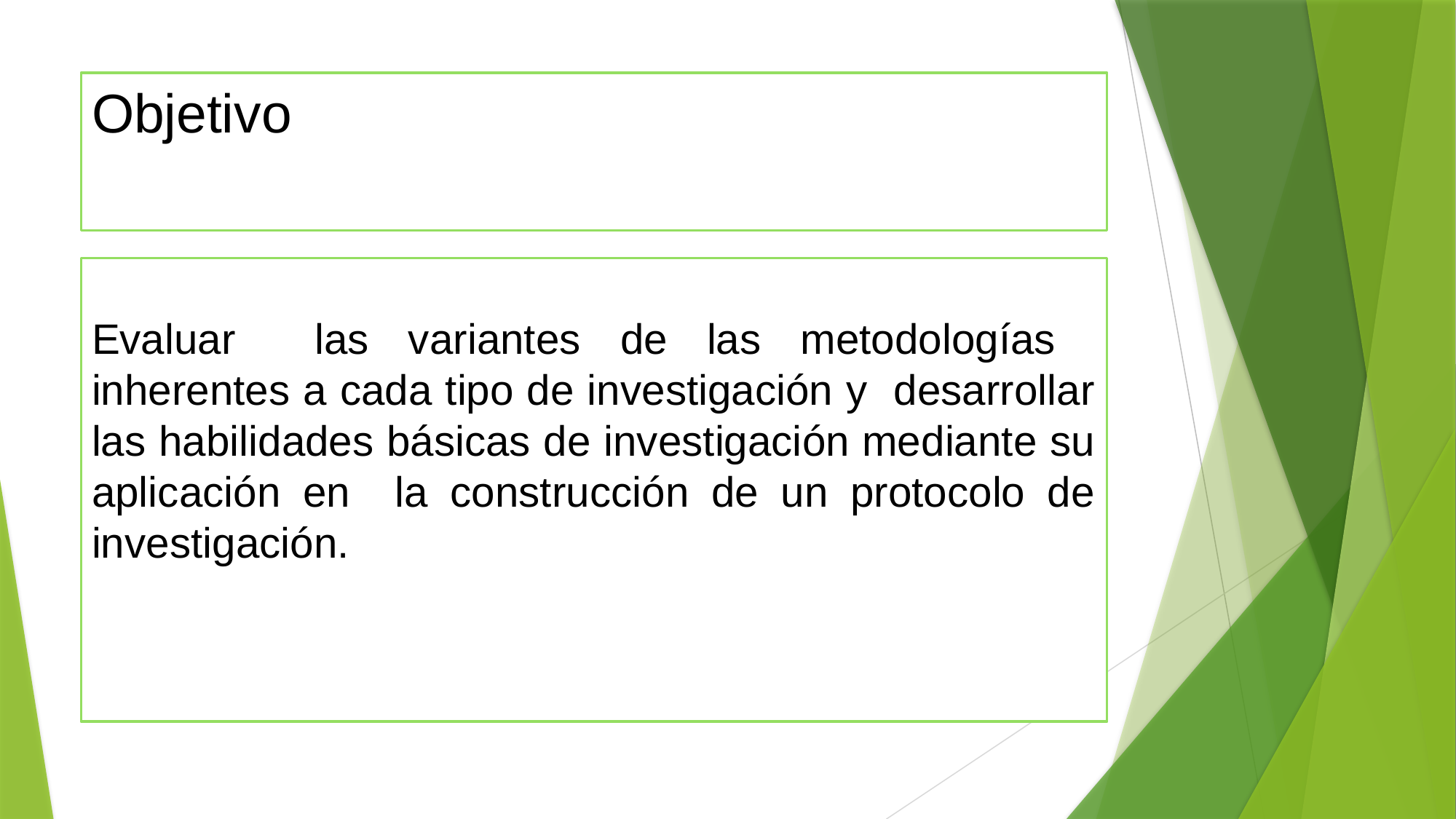

# Objetivo

Evaluar  las variantes de las metodologías  inherentes a cada tipo de investigación y  desarrollar las habilidades básicas de investigación mediante su aplicación en  la construcción de un protocolo de investigación.